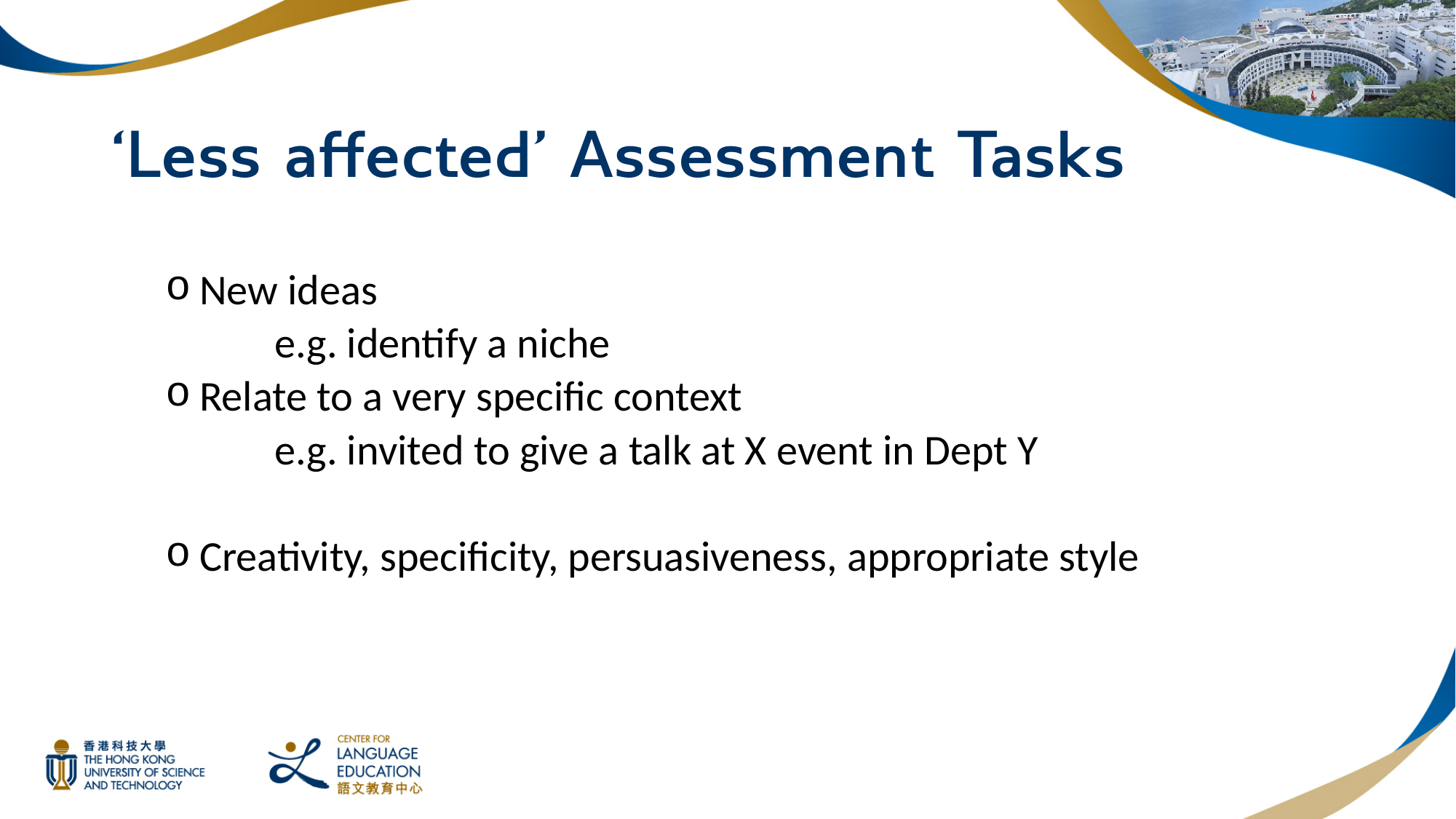

# ‘Less affected’ Assessment Tasks
New ideas
	e.g. identify a niche
Relate to a very specific context
	e.g. invited to give a talk at X event in Dept Y

Creativity, specificity, persuasiveness, appropriate style